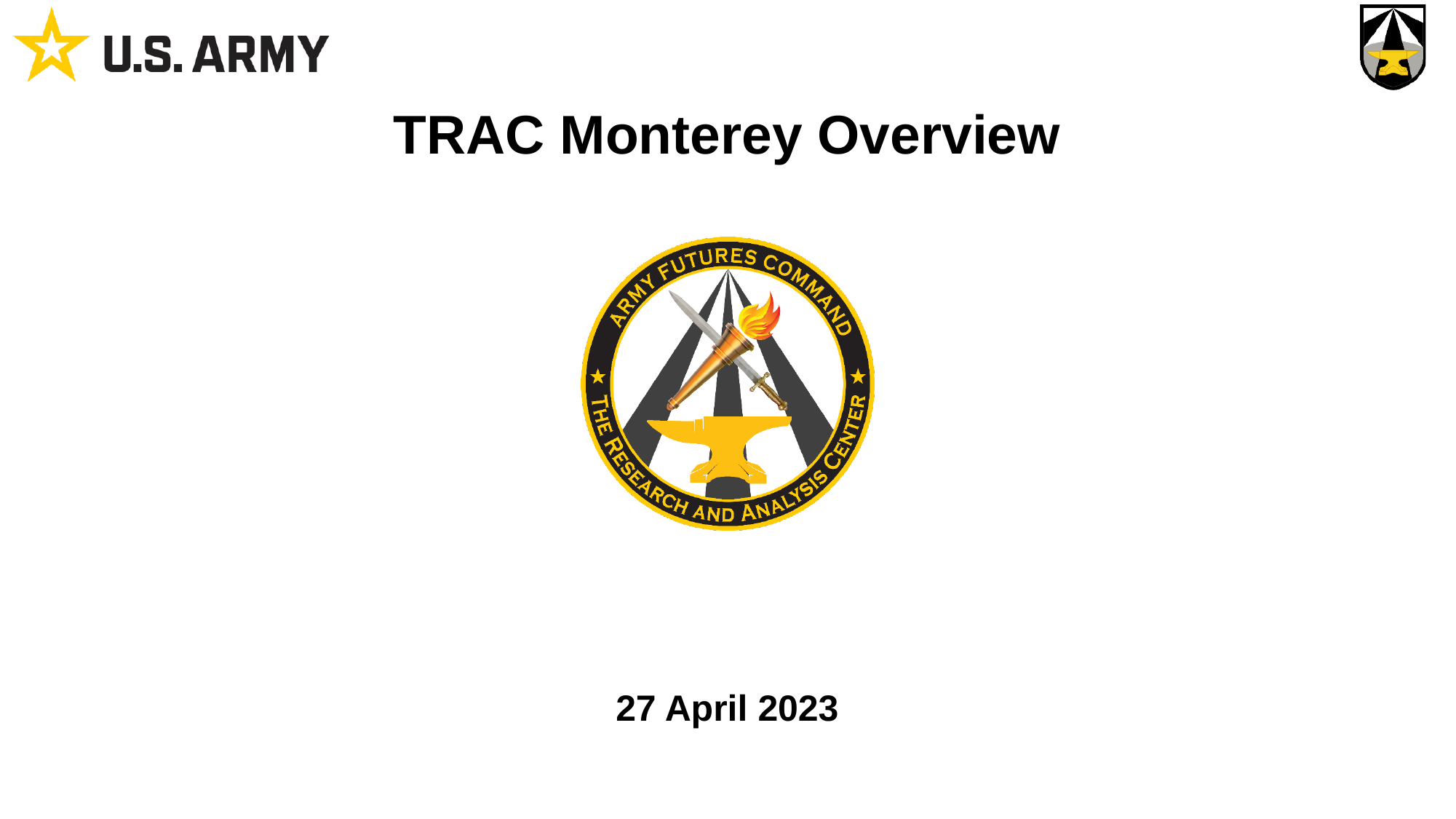

# TRAC Monterey Overview
27 April 2023